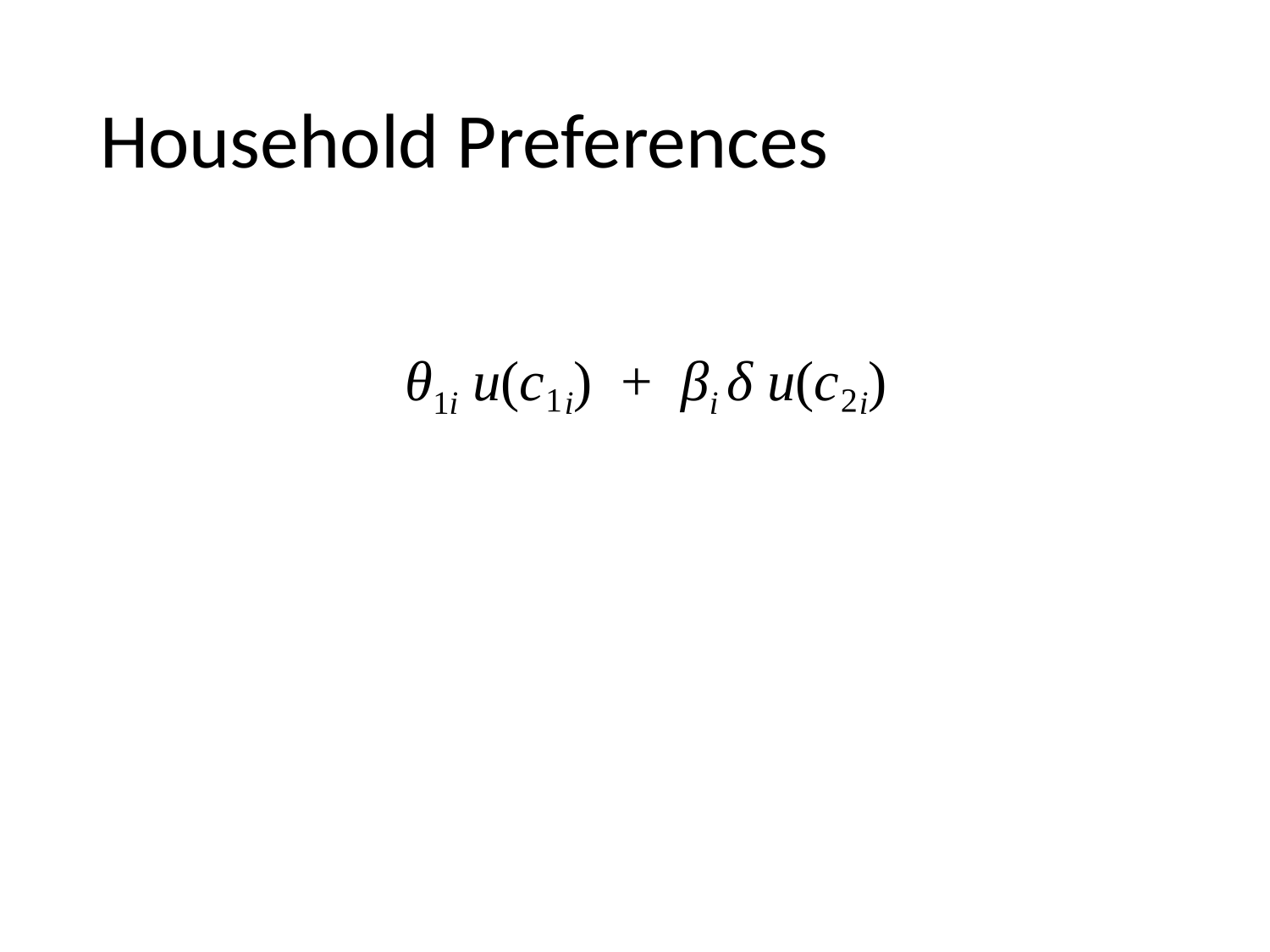

# Household Preferences

		  θ1i u(c₁i)  +  βi δ u(c₂i)